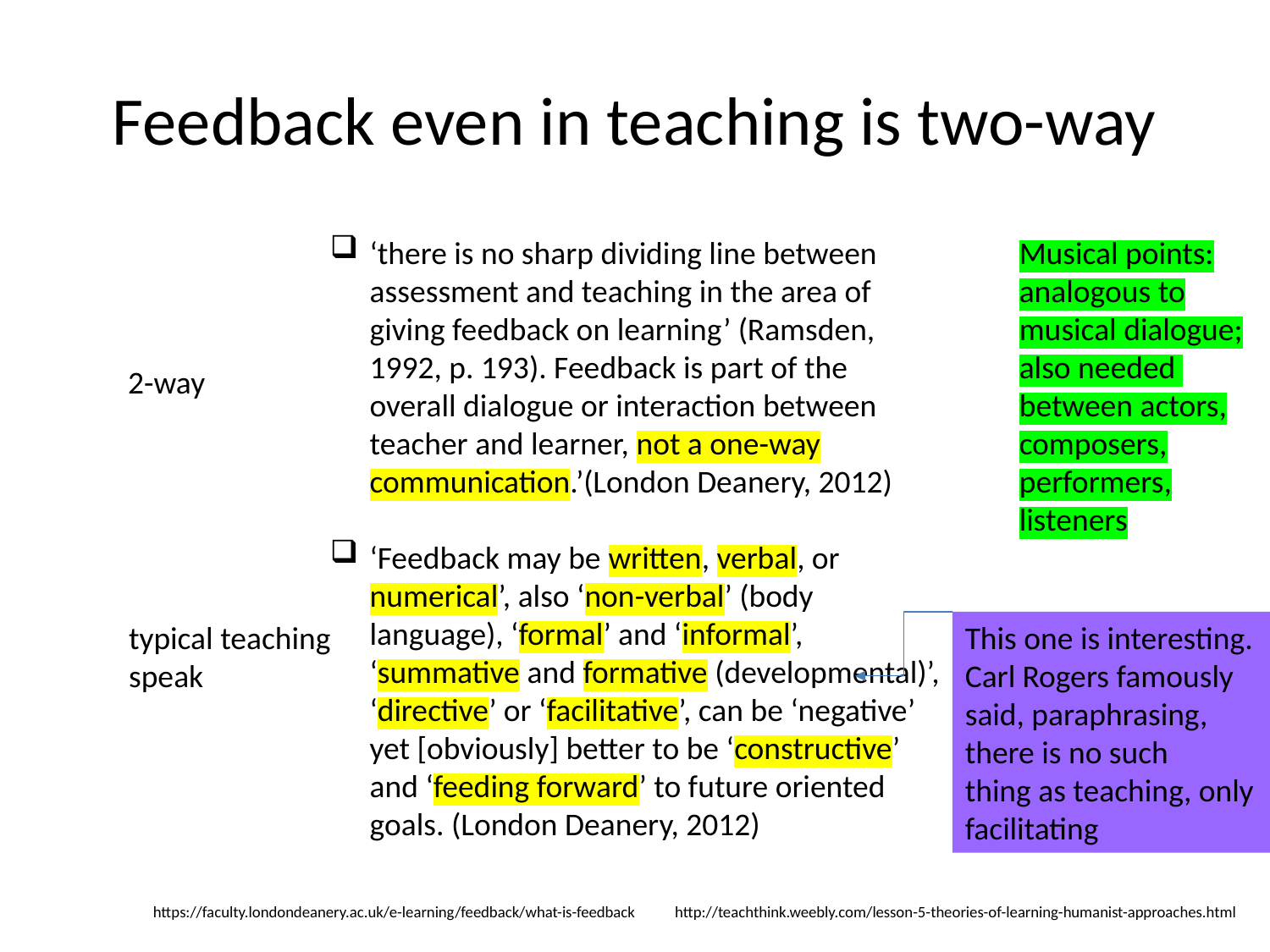

# Feedback even in teaching is two-way
‘there is no sharp dividing line between assessment and teaching in the area of giving feedback on learning’ (Ramsden, 1992, p. 193). Feedback is part of the overall dialogue or interaction between teacher and learner, not a one-way communication.’(London Deanery, 2012)
‘Feedback may be written, verbal, or numerical’, also ‘non-verbal’ (body language), ‘formal’ and ‘informal’, ‘summative and formative (developmental)’, ‘directive’ or ‘facilitative’, can be ‘negative’ yet [obviously] better to be ‘constructive’ and ‘feeding forward’ to future oriented goals. (London Deanery, 2012)
Musical points:
analogous to
musical dialogue;
also needed
between actors,
composers,
performers,
listeners
2-way
typical teaching
speak
This one is interesting.
Carl Rogers famously
said, paraphrasing,
there is no such
thing as teaching, only
facilitating
http://teachthink.weebly.com/lesson-5-theories-of-learning-humanist-approaches.html
https://faculty.londondeanery.ac.uk/e-learning/feedback/what-is-feedback